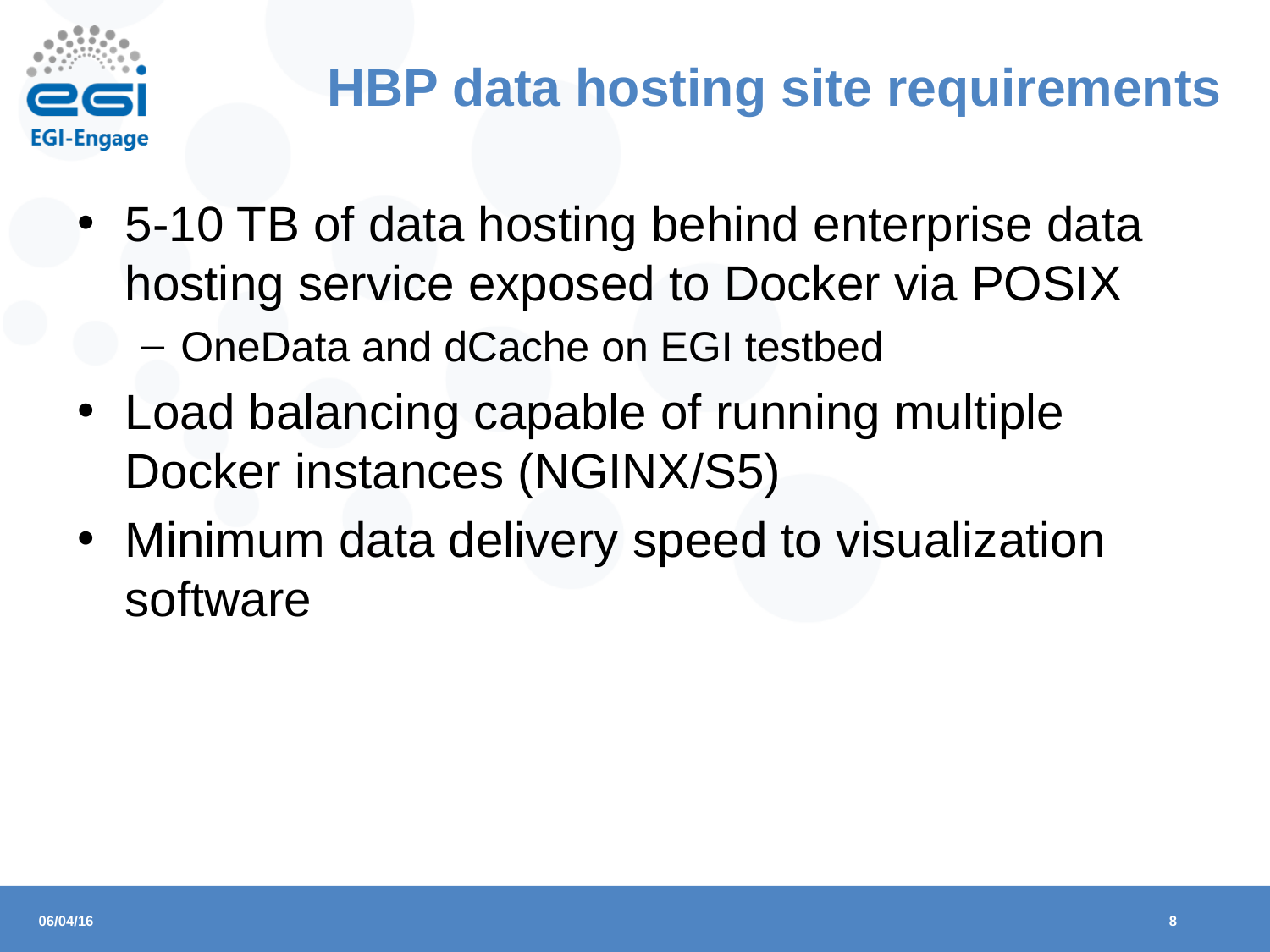

# HBP data hosting site requirements
5-10 TB of data hosting behind enterprise data hosting service exposed to Docker via POSIX
OneData and dCache on EGI testbed
Load balancing capable of running multiple Docker instances (NGINX/S5)
Minimum data delivery speed to visualization software